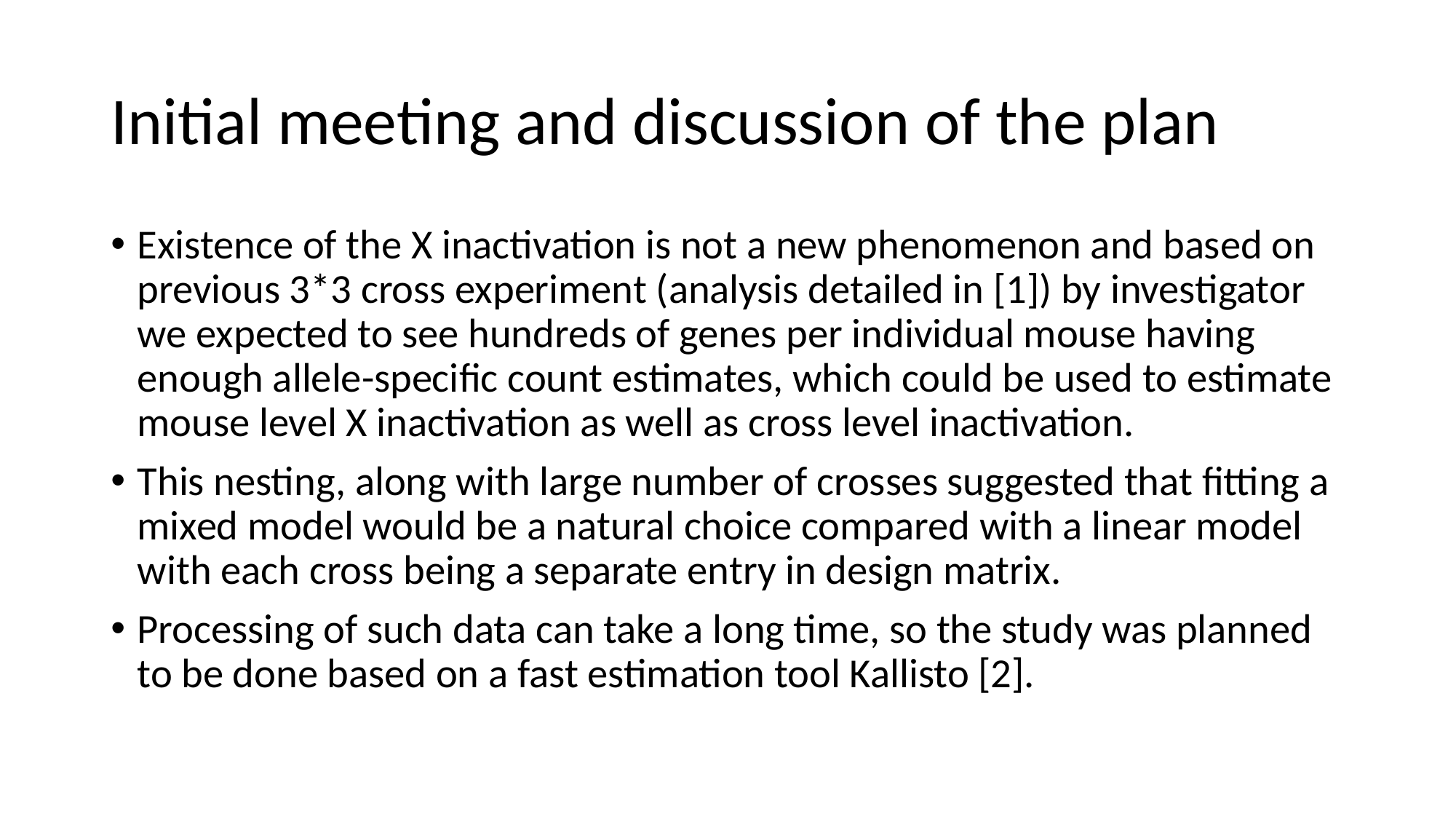

# Initial meeting and discussion of the plan
Existence of the X inactivation is not a new phenomenon and based on previous 3*3 cross experiment (analysis detailed in [1]) by investigator we expected to see hundreds of genes per individual mouse having enough allele-specific count estimates, which could be used to estimate mouse level X inactivation as well as cross level inactivation.
This nesting, along with large number of crosses suggested that fitting a mixed model would be a natural choice compared with a linear model with each cross being a separate entry in design matrix.
Processing of such data can take a long time, so the study was planned to be done based on a fast estimation tool Kallisto [2].